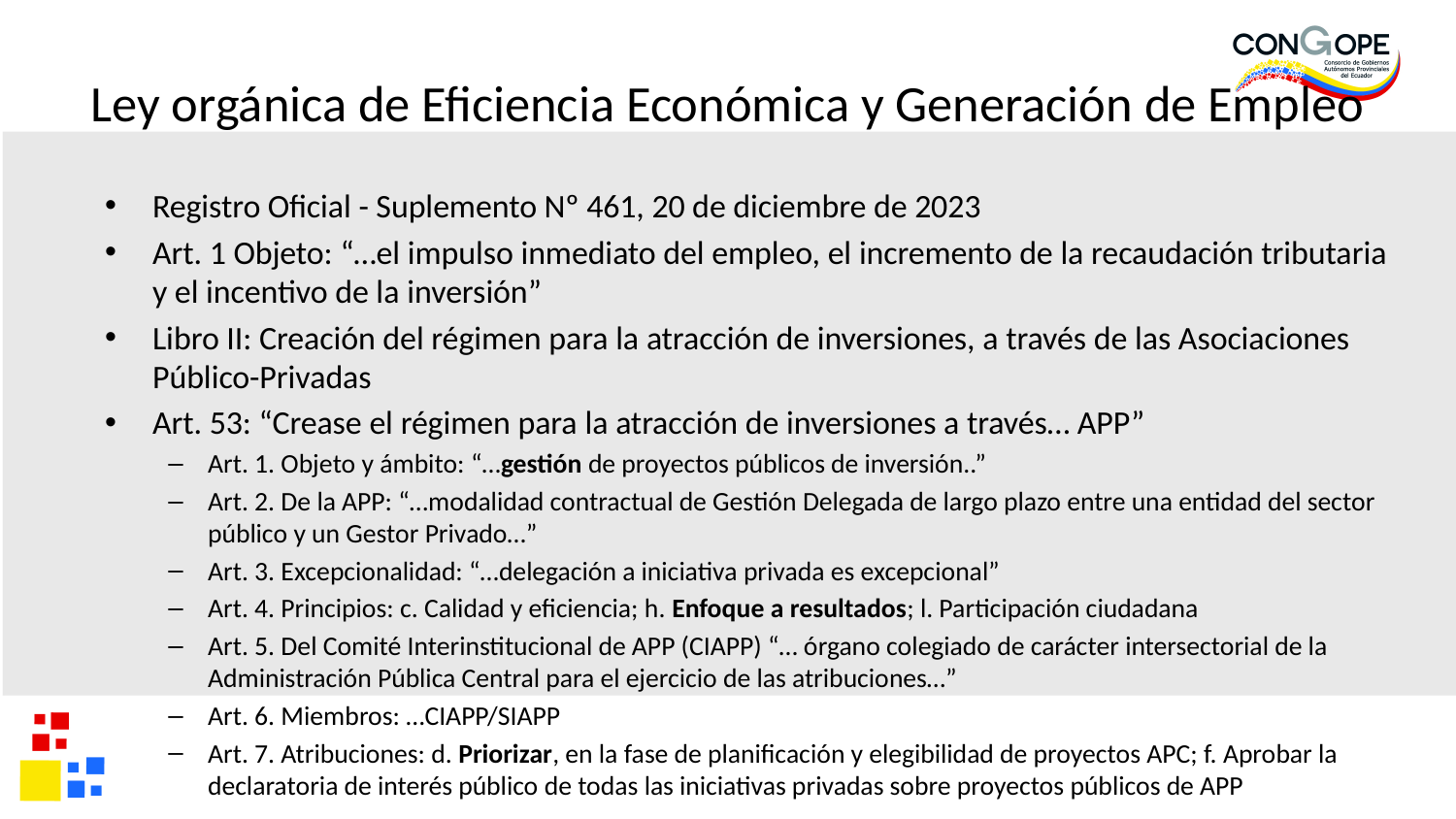

# Ley orgánica de Eficiencia Económica y Generación de Empleo
Registro Oficial - Suplemento Nº 461, 20 de diciembre de 2023
Art. 1 Objeto: “…el impulso inmediato del empleo, el incremento de la recaudación tributaria y el incentivo de la inversión”
Libro II: Creación del régimen para la atracción de inversiones, a través de las Asociaciones Público-Privadas
Art. 53: “Crease el régimen para la atracción de inversiones a través… APP”
Art. 1. Objeto y ámbito: “…gestión de proyectos públicos de inversión..”
Art. 2. De la APP: “…modalidad contractual de Gestión Delegada de largo plazo entre una entidad del sector público y un Gestor Privado…”
Art. 3. Excepcionalidad: “…delegación a iniciativa privada es excepcional”
Art. 4. Principios: c. Calidad y eficiencia; h. Enfoque a resultados; l. Participación ciudadana
Art. 5. Del Comité Interinstitucional de APP (CIAPP) “… órgano colegiado de carácter intersectorial de la Administración Pública Central para el ejercicio de las atribuciones…”
Art. 6. Miembros: …CIAPP/SIAPP
Art. 7. Atribuciones: d. Priorizar, en la fase de planificación y elegibilidad de proyectos APC; f. Aprobar la declaratoria de interés público de todas las iniciativas privadas sobre proyectos públicos de APP